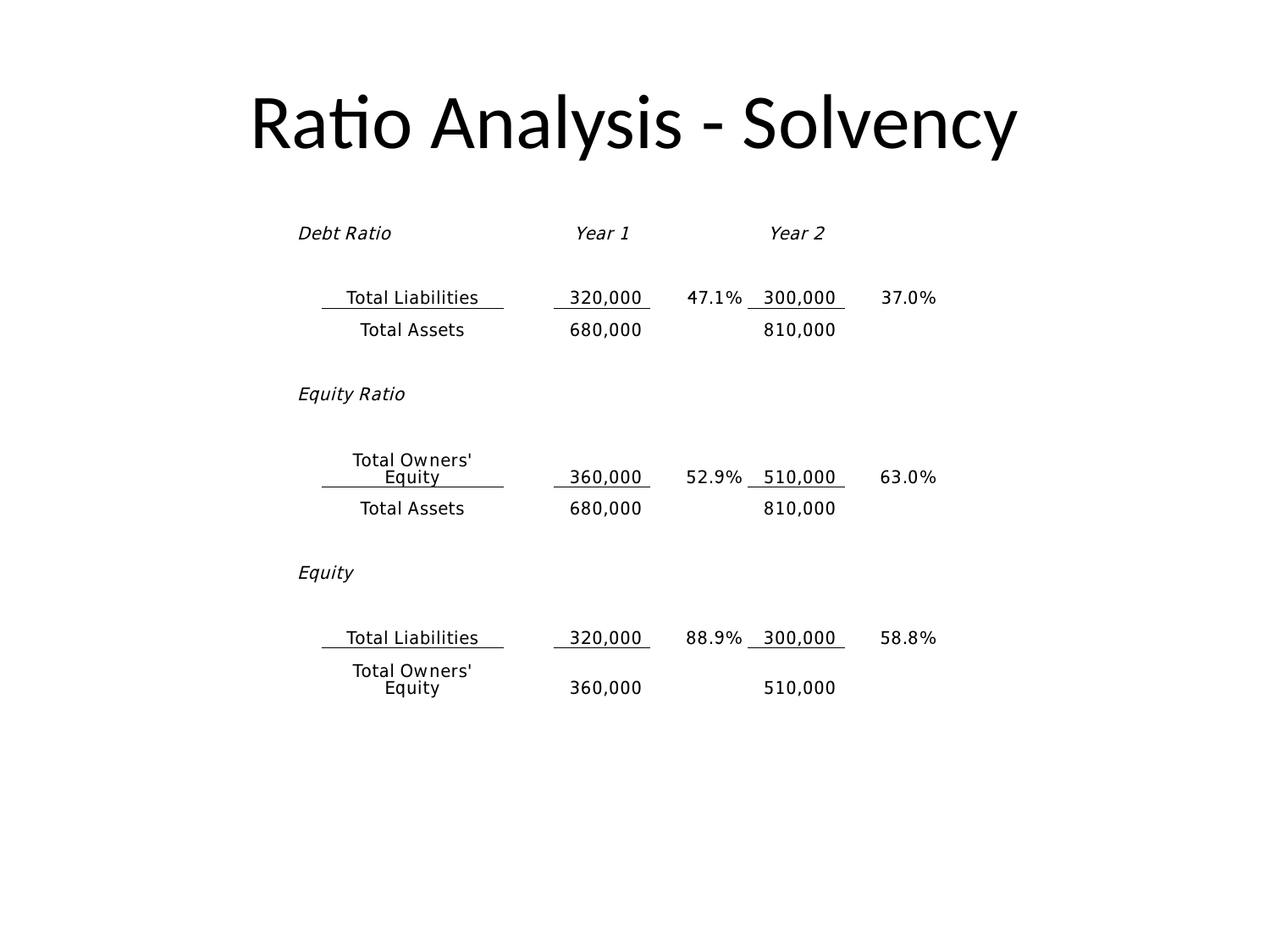

# Ratio Analysis - Solvency
| Debt Ratio |  |  | Year 1 |  | Year 2 |  |
| --- | --- | --- | --- | --- | --- | --- |
|  |  |  |  |  |  |  |
|  | Total Liabilities |  | 320,000 | 47.1% | 300,000 | 37.0% |
|  | Total Assets |  | 680,000 |  | 810,000 |  |
|  |  |  |  |  |  |  |
| Equity Ratio |  |  |  |  |  |  |
|  |  |  |  |  |  |  |
|  | Total Owners' Equity |  | 360,000 | 52.9% | 510,000 | 63.0% |
|  | Total Assets |  | 680,000 |  | 810,000 |  |
|  |  |  |  |  |  |  |
| Equity |  |  |  |  |  |  |
|  |  |  |  |  |  |  |
|  | Total Liabilities |  | 320,000 | 88.9% | 300,000 | 58.8% |
|  | Total Owners' Equity |  | 360,000 |  | 510,000 |  |